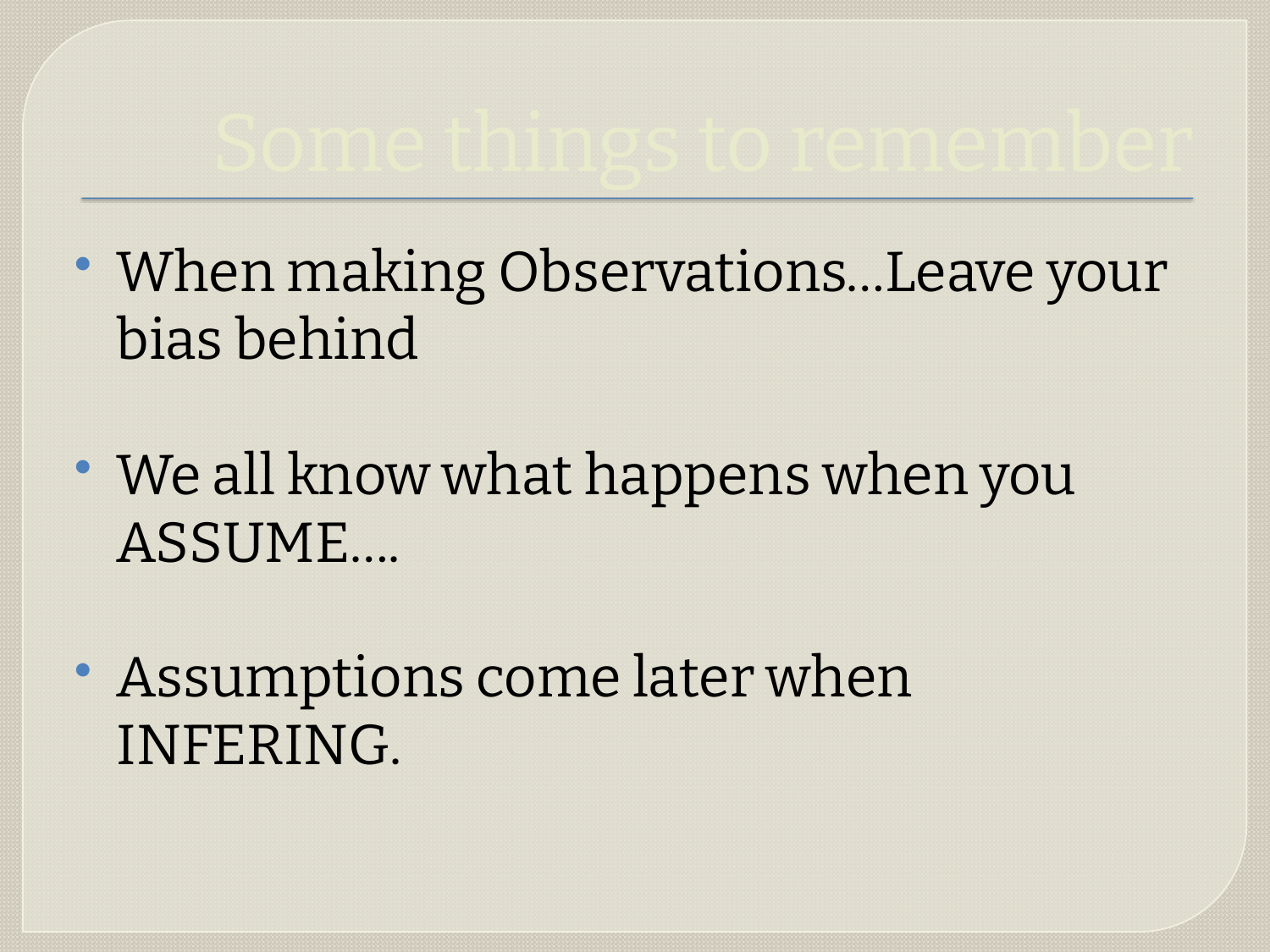

# Some things to remember
When making Observations…Leave your bias behind

We all know what happens when you ASSUME….

Assumptions come later when INFERING.